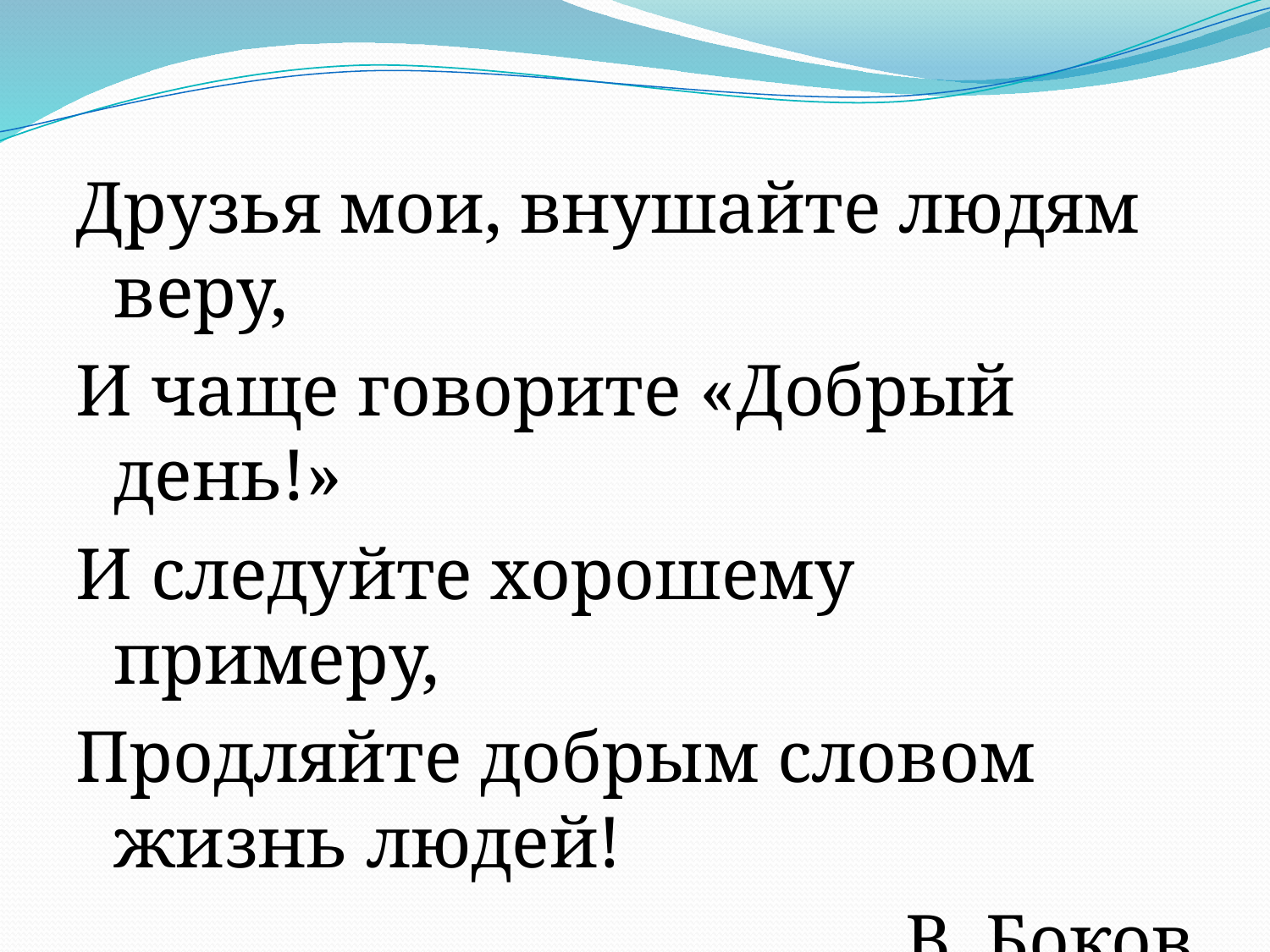

Друзья мои, внушайте людям веру,
И чаще говорите «Добрый день!»
И следуйте хорошему примеру,
Продляйте добрым словом жизнь людей!
В. Боков